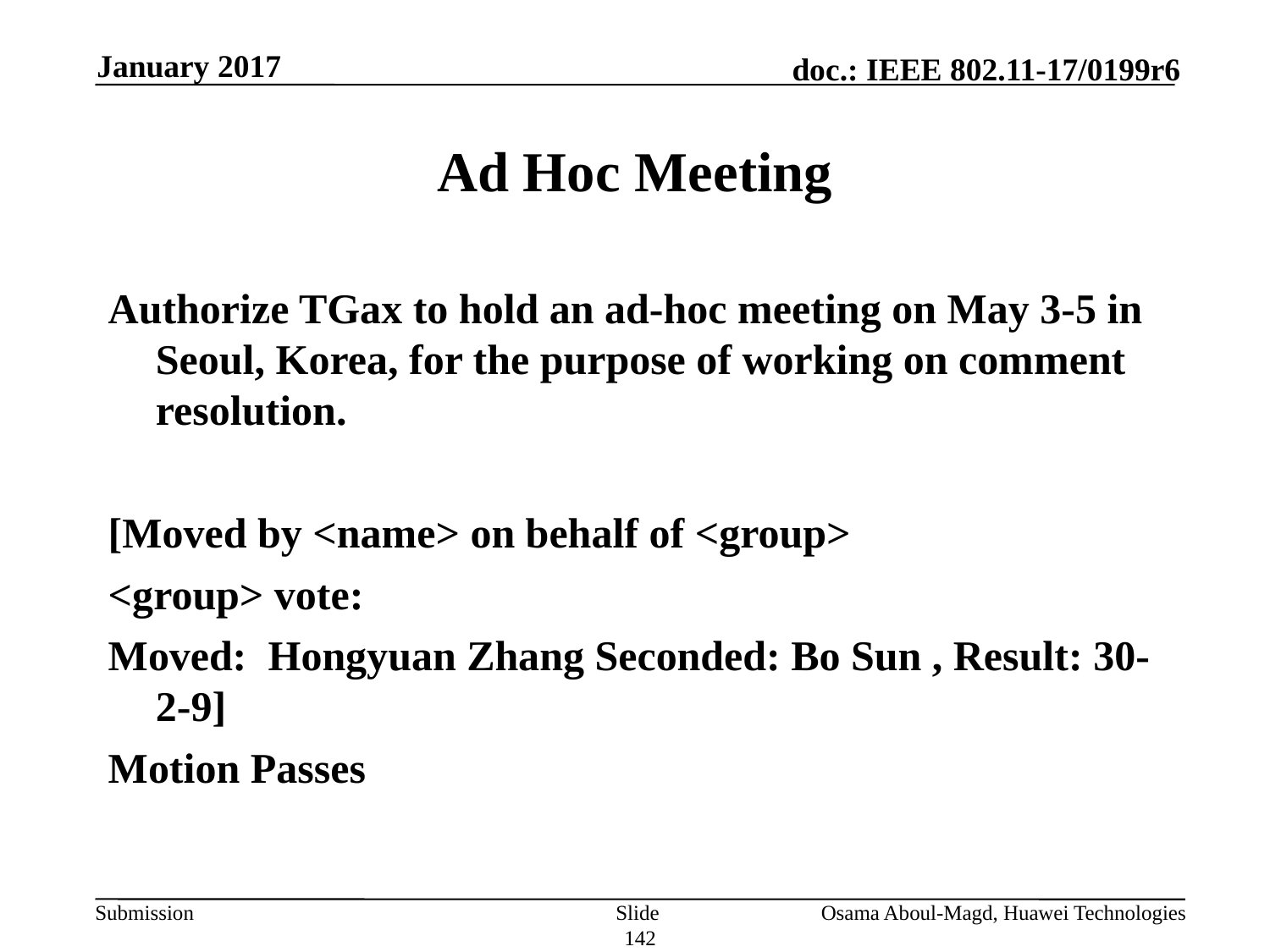

January 2017
# Ad Hoc Meeting
Authorize TGax to hold an ad-hoc meeting on May 3-5 in Seoul, Korea, for the purpose of working on comment resolution.

[Moved by <name> on behalf of <group>
<group> vote:
Moved:  Hongyuan Zhang Seconded: Bo Sun , Result: 30-2-9]
Motion Passes

Slide 142
Osama Aboul-Magd, Huawei Technologies